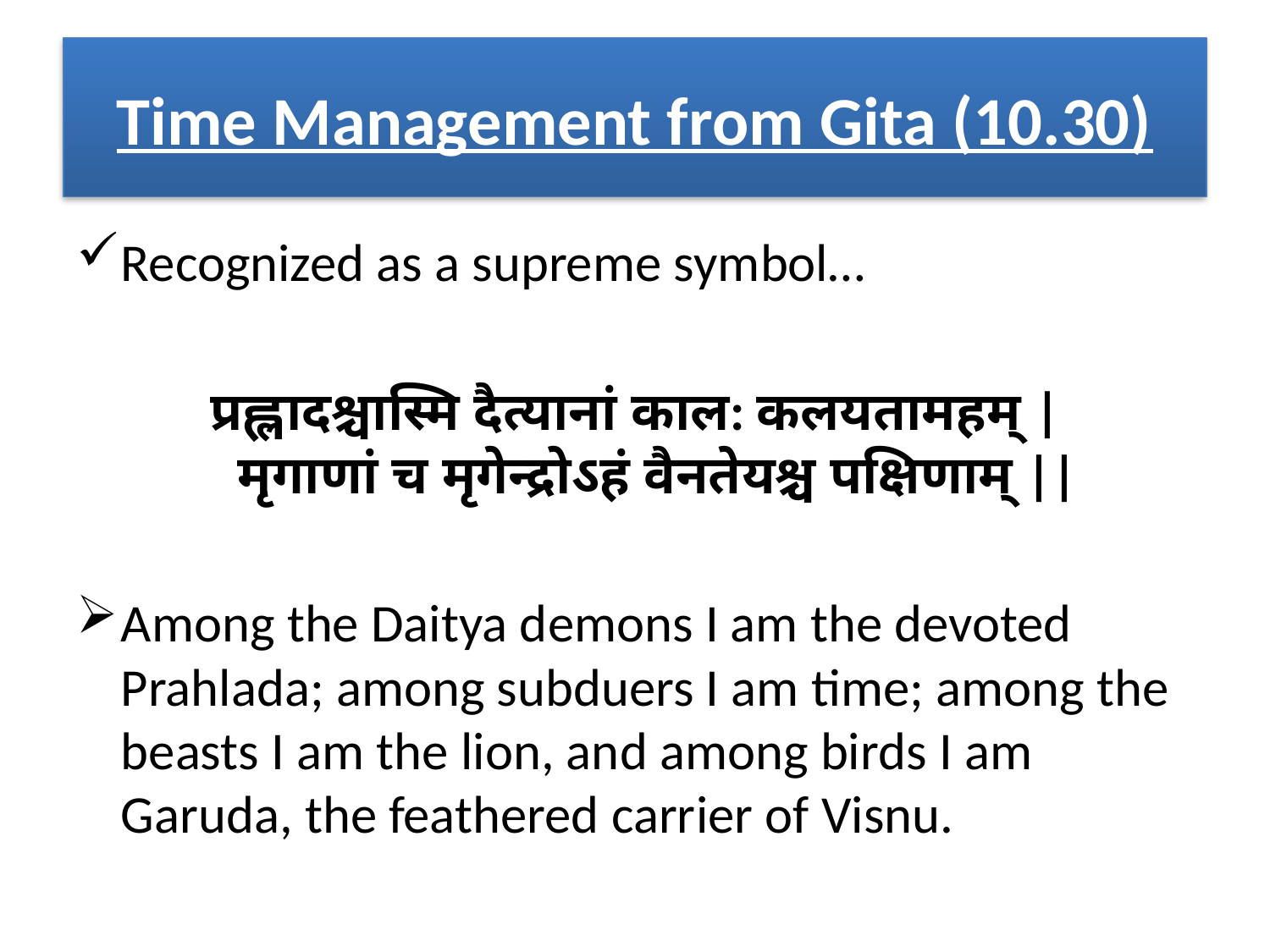

# Time Management from Gita (10.30)
Recognized as a supreme symbol…

प्रह्लादश्चास्मि दैत्यानां काल: कलयतामहम् |
मृगाणां च मृगेन्द्रोऽहं वैनतेयश्च पक्षिणाम् ||

Among the Daitya demons I am the devoted Prahlada; among subduers I am time; among the beasts I am the lion, and among birds I am Garuda, the feathered carrier of Visnu.